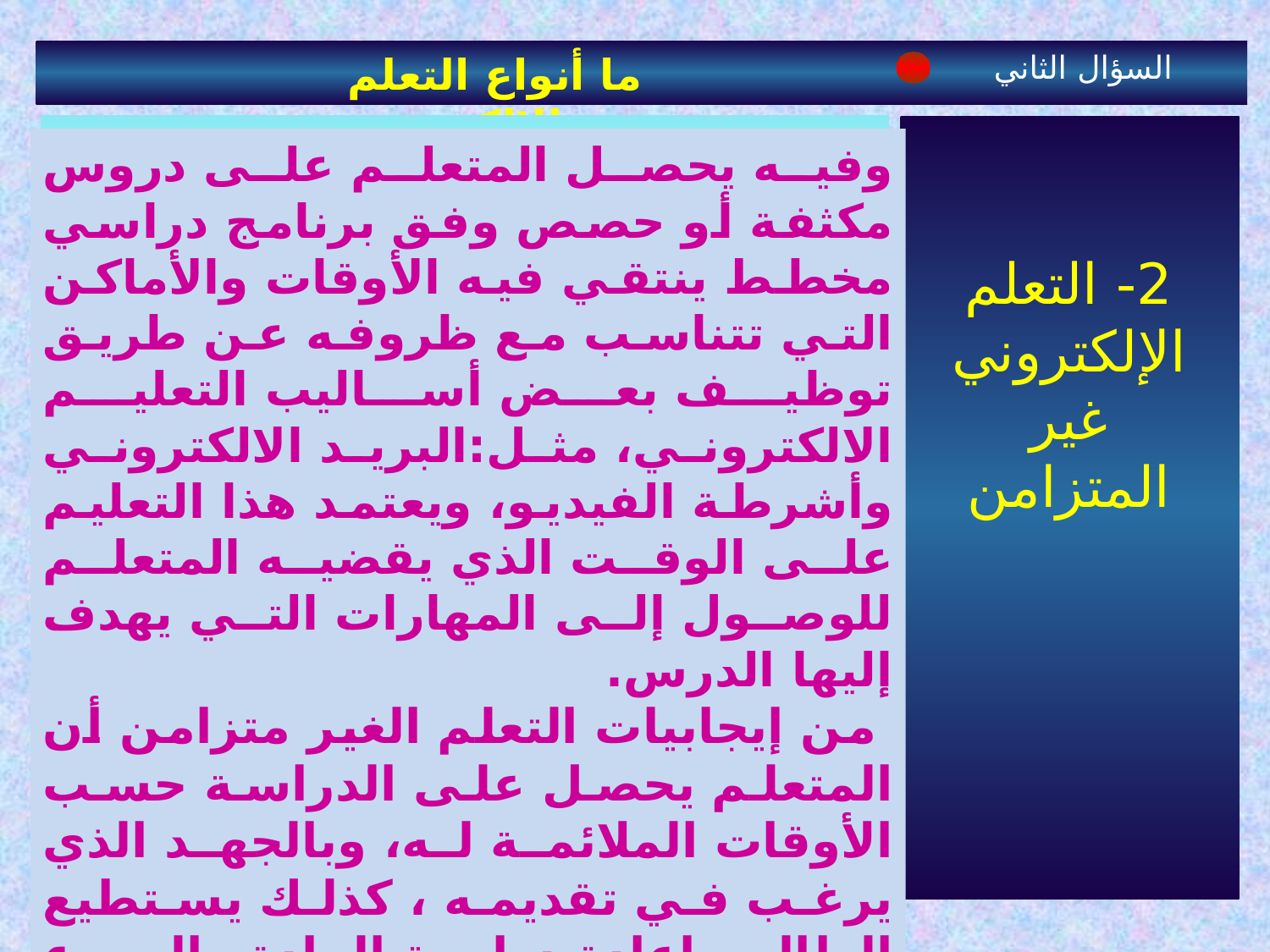

السؤال الثاني
ما أنواع التعلم الإلكتروني

وفيه يحصل المتعلم على دروس مكثفة أو حصص وفق برنامج دراسي مخطط ينتقي فيه الأوقات والأماكن التي تتناسب مع ظروفه عن طريق توظيف بعض أساليب التعليم الالكتروني، مثل:البريد الالكتروني وأشرطة الفيديو، ويعتمد هذا التعليم على الوقت الذي يقضيه المتعلم للوصول إلى المهارات التي يهدف إليها الدرس.
 من إيجابيات التعلم الغير متزامن أن المتعلم يحصل على الدراسة حسب الأوقات الملائمة له، وبالجهد الذي يرغب في تقديمه ، كذلك يستطيع الطالب إعادة دراسة المادة والرجوع إليها إلكترونيا كلما احتاج لذلك. ومنن سلبياته عدم استطاعة المتعلم الحصول على تغذية راجعة فورية من المعلم إلا في وقت متأخر أو عند الانتهاء من الدورة أو البرنامج. وكذلك يحتاج المتعلم (الطالب) دائماً إلى تحفيز نفسه للدراسة، وذلك لأن معظم الدراسة تقوم على التعلم الذاتي.
2- التعلم الإلكتروني غير المتزامن